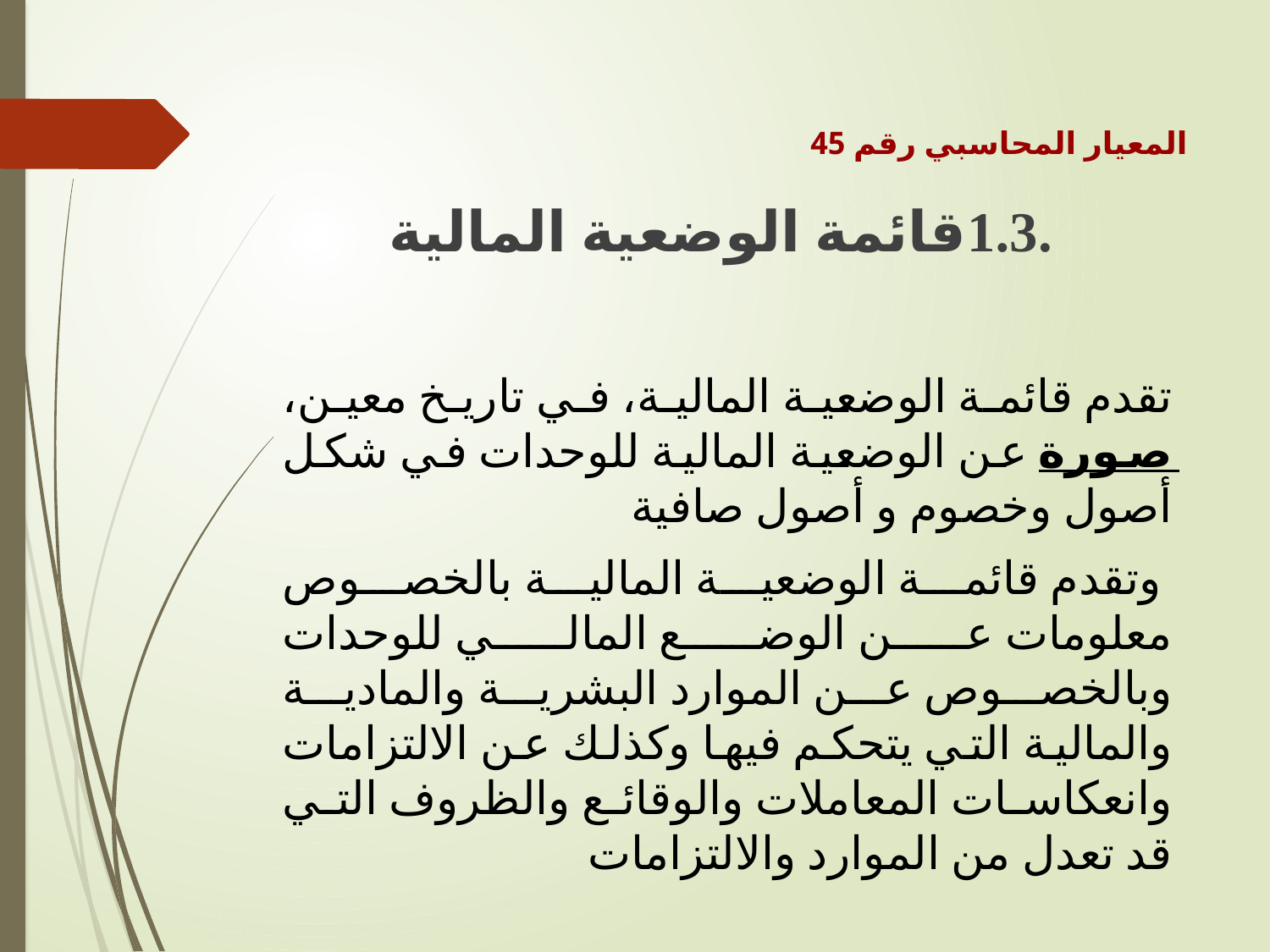

المعيار المحاسبي رقم 45
 .1.3قائمة الوضعية المالية

تقدم قائمة الوضعية المالية، في تاريخ معين، صورة عن الوضعية المالية للوحدات في شكل أصول وخصوم و أصول صافية
 وتقدم قائمة الوضعية المالية بالخصوص معلومات عن الوضع المالي للوحدات وبالخصوص عن الموارد البشرية والمادية والمالية التي يتحكم فيها وكذلك عن الالتزامات وانعكاسات المعاملات والوقائع والظروف التي قد تعدل من الموارد والالتزامات